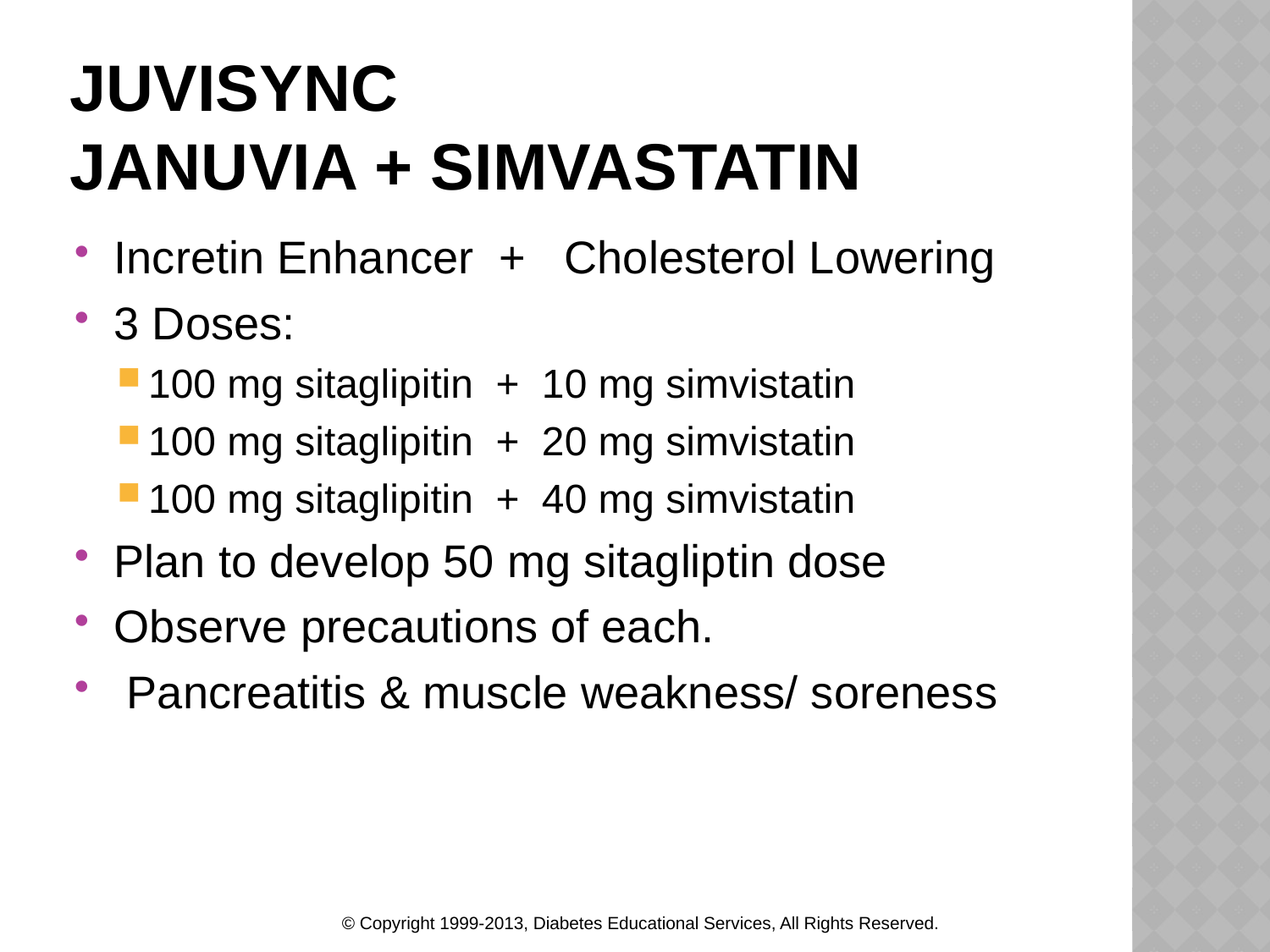

# Juvisync Januvia + Simvastatin
Incretin Enhancer  +   Cholesterol Lowering
3 Doses:
100 mg sitaglipitin  +  10 mg simvistatin
100 mg sitaglipitin  +  20 mg simvistatin
100 mg sitaglipitin  +  40 mg simvistatin
Plan to develop 50 mg sitagliptin dose
Observe precautions of each.
 Pancreatitis & muscle weakness/ soreness
© Copyright 1999-2013, Diabetes Educational Services, All Rights Reserved.